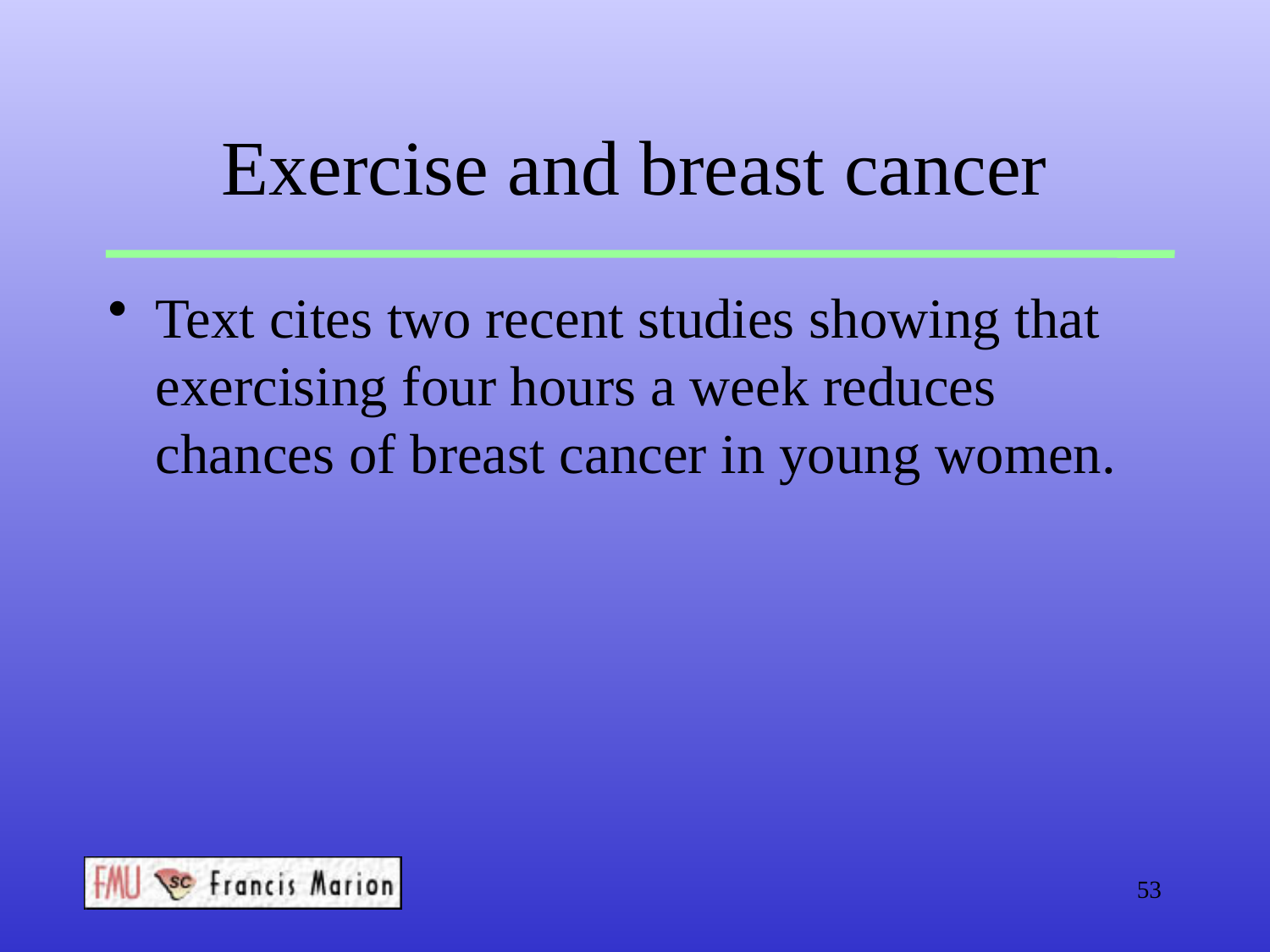

# Exercise and breast cancer
Text cites two recent studies showing that exercising four hours a week reduces chances of breast cancer in young women.
53